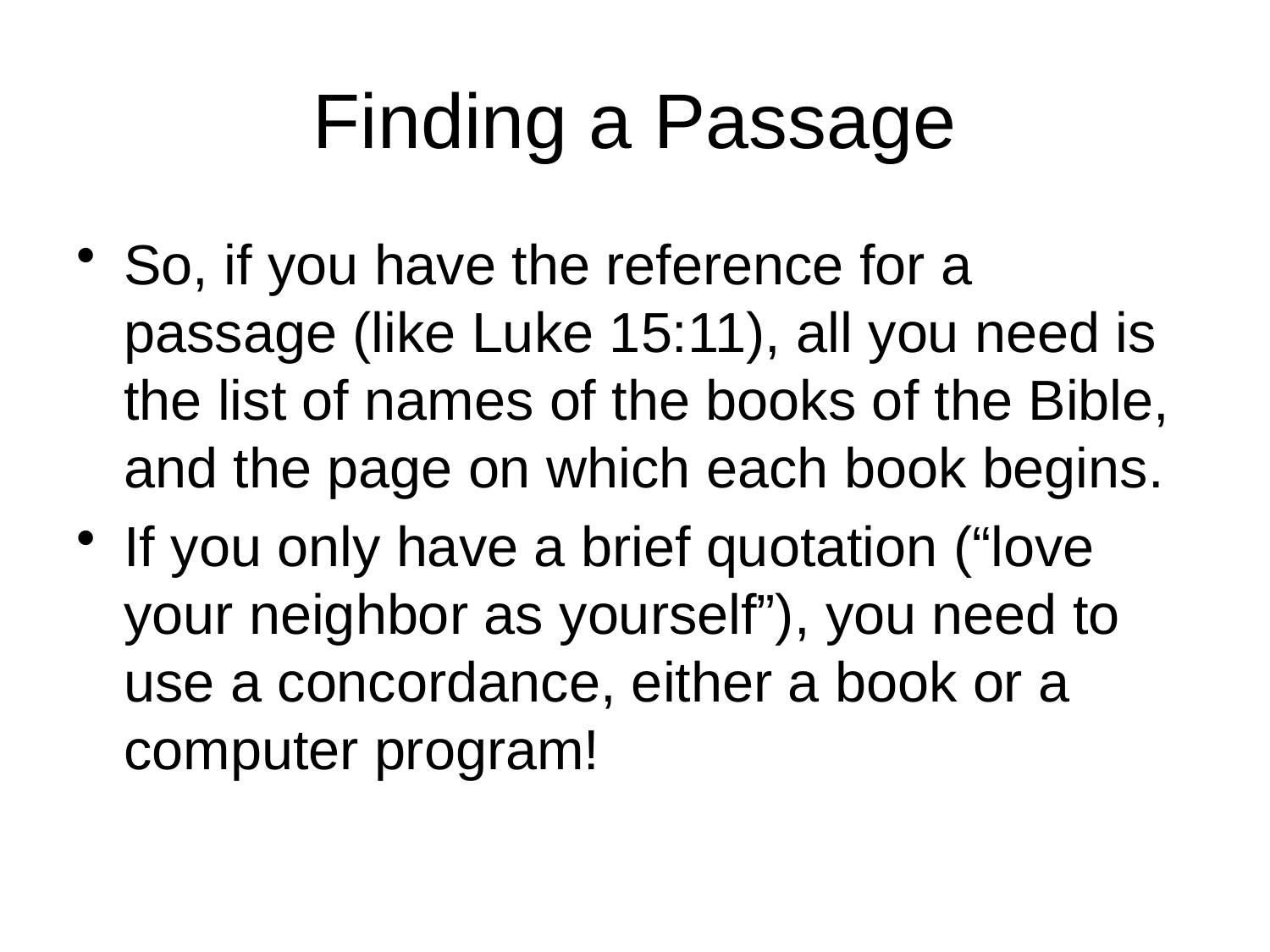

# Finding a Passage
So, if you have the reference for a passage (like Luke 15:11), all you need is the list of names of the books of the Bible, and the page on which each book begins.
If you only have a brief quotation (“love your neighbor as yourself”), you need to use a concordance, either a book or a computer program!